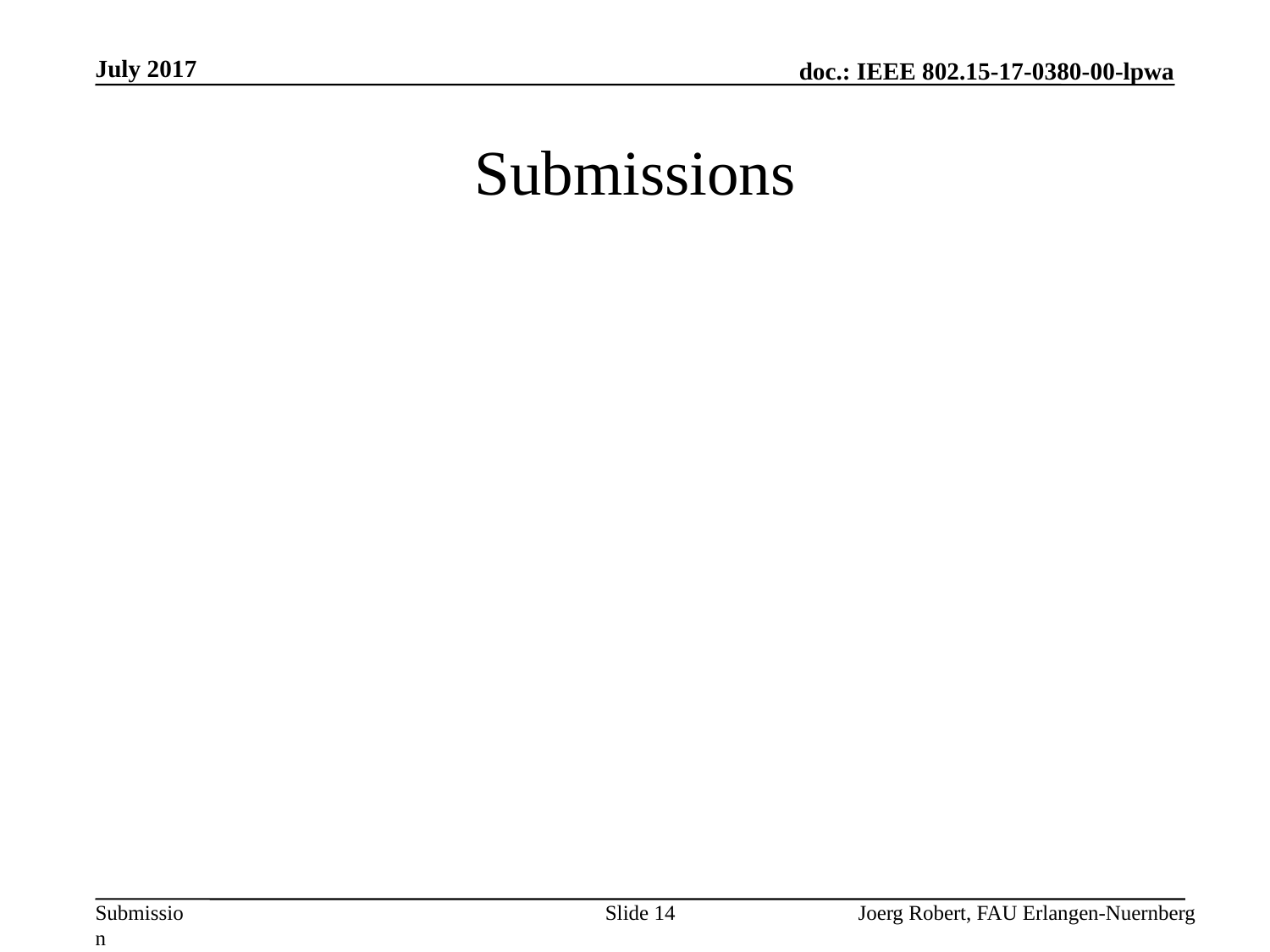

July 2017
# Submissions

Slide 14
Joerg Robert, FAU Erlangen-Nuernberg